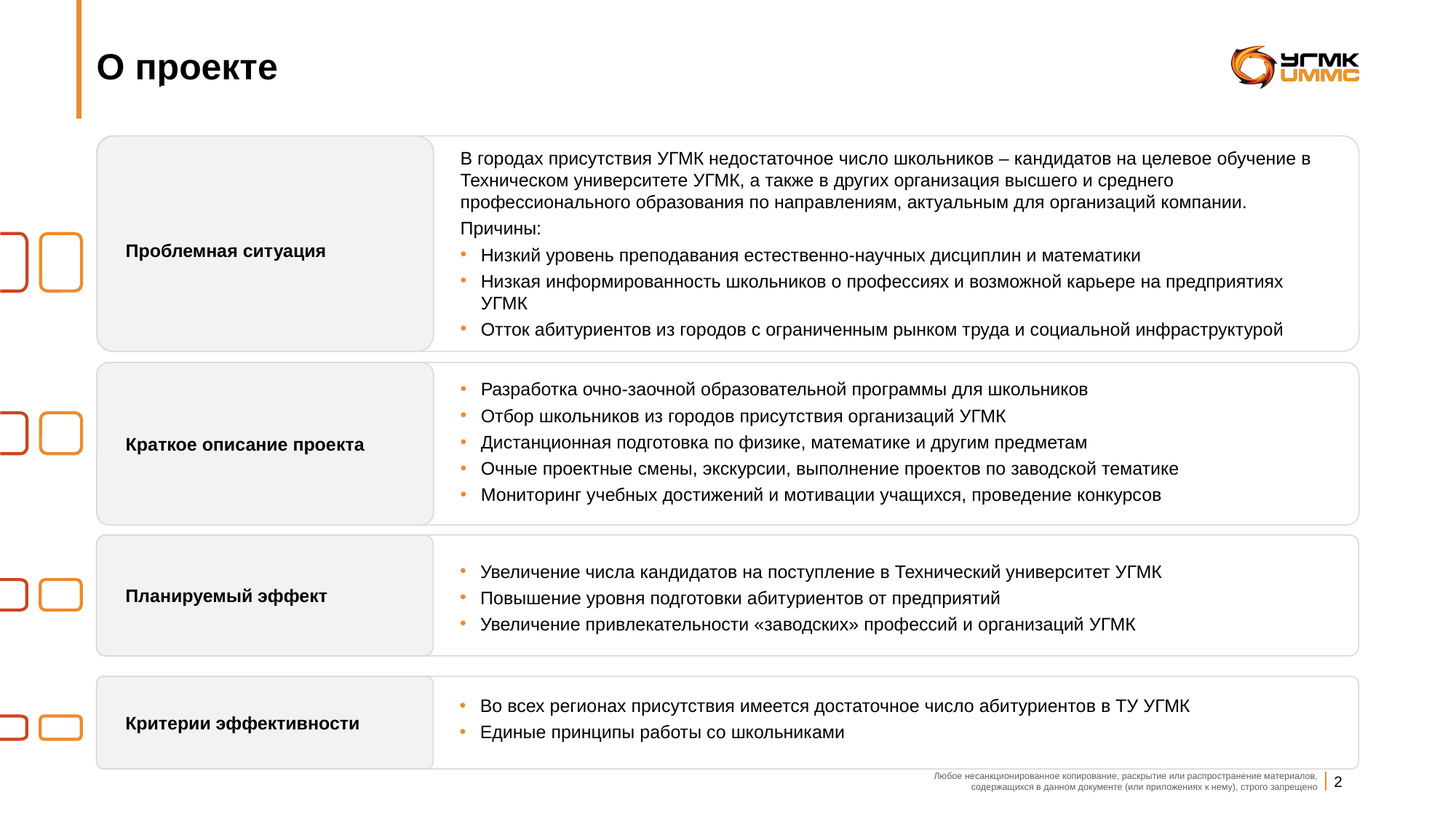

# О проекте
Направление трансформации
Описание требуемых изменений

В городах присутствия УГМК недостаточное число школьников – кандидатов на целевое обучение в Техническом университете УГМК, а также в других организация высшего и среднего профессионального образования по направлениям, актуальным для организаций компании.
Причины:
Низкий уровень преподавания естественно-научных дисциплин и математики
Низкая информированность школьников о профессиях и возможной карьере на предприятиях УГМК
Отток абитуриентов из городов с ограниченным рынком труда и социальной инфраструктурой

Проблемная ситуация

Краткое описание проекта
Разработка очно-заочной образовательной программы для школьников
Отбор школьников из городов присутствия организаций УГМК
Дистанционная подготовка по физике, математике и другим предметам
Очные проектные смены, экскурсии, выполнение проектов по заводской тематике
Мониторинг учебных достижений и мотивации учащихся, проведение конкурсов

Увеличение числа кандидатов на поступление в Технический университет УГМК
Повышение уровня подготовки абитуриентов от предприятий
Увеличение привлекательности «заводских» профессий и организаций УГМК

Планируемый эффект

Во всех регионах присутствия имеется достаточное число абитуриентов в ТУ УГМК
Единые принципы работы со школьниками

Критерии эффективности